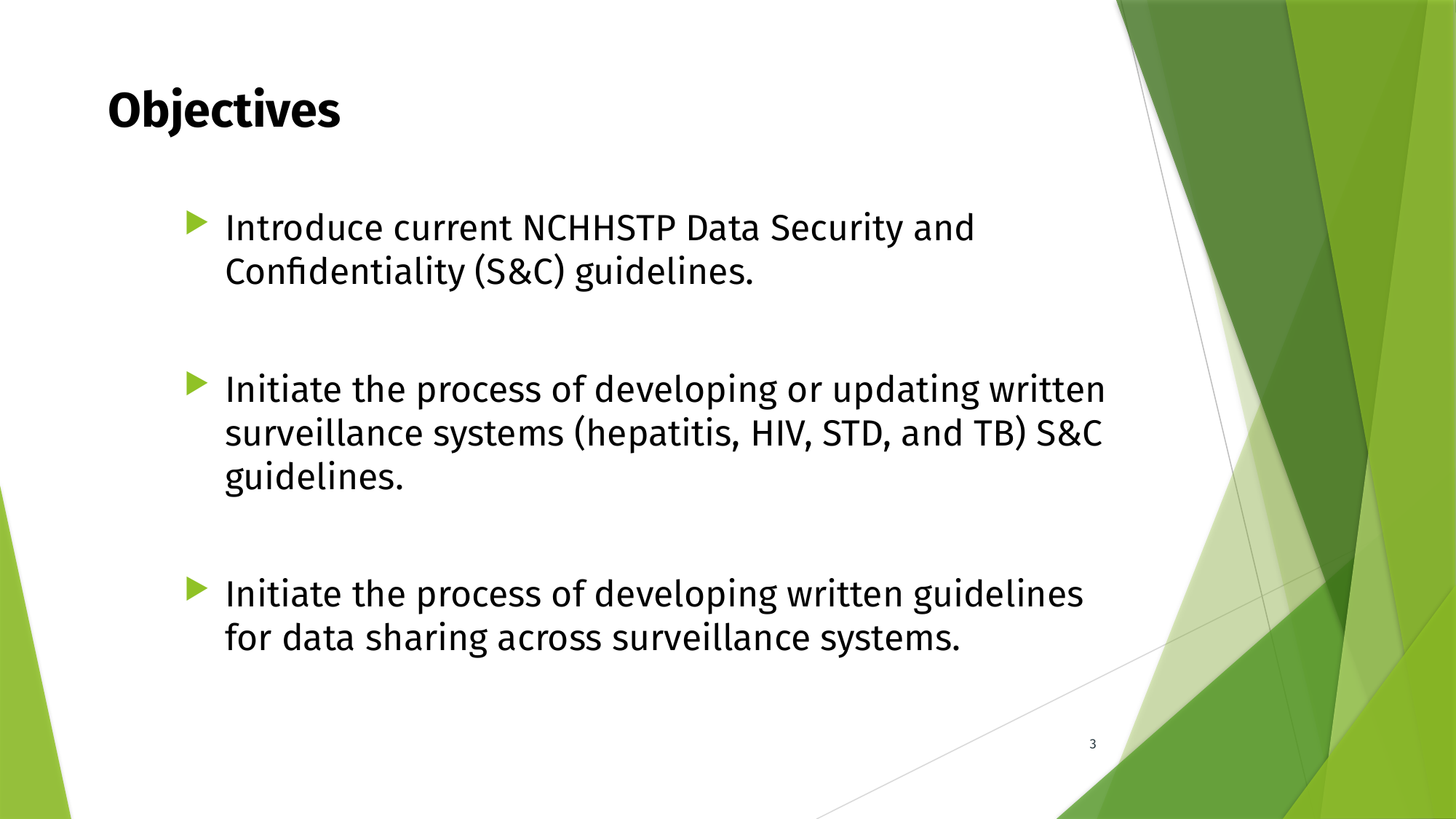

# Objectives
Introduce current NCHHSTP Data Security and Confidentiality (S&C) guidelines.

Initiate the process of developing or updating written surveillance systems (hepatitis, HIV, STD, and TB) S&C guidelines.

Initiate the process of developing written guidelines for data sharing across surveillance systems.

3